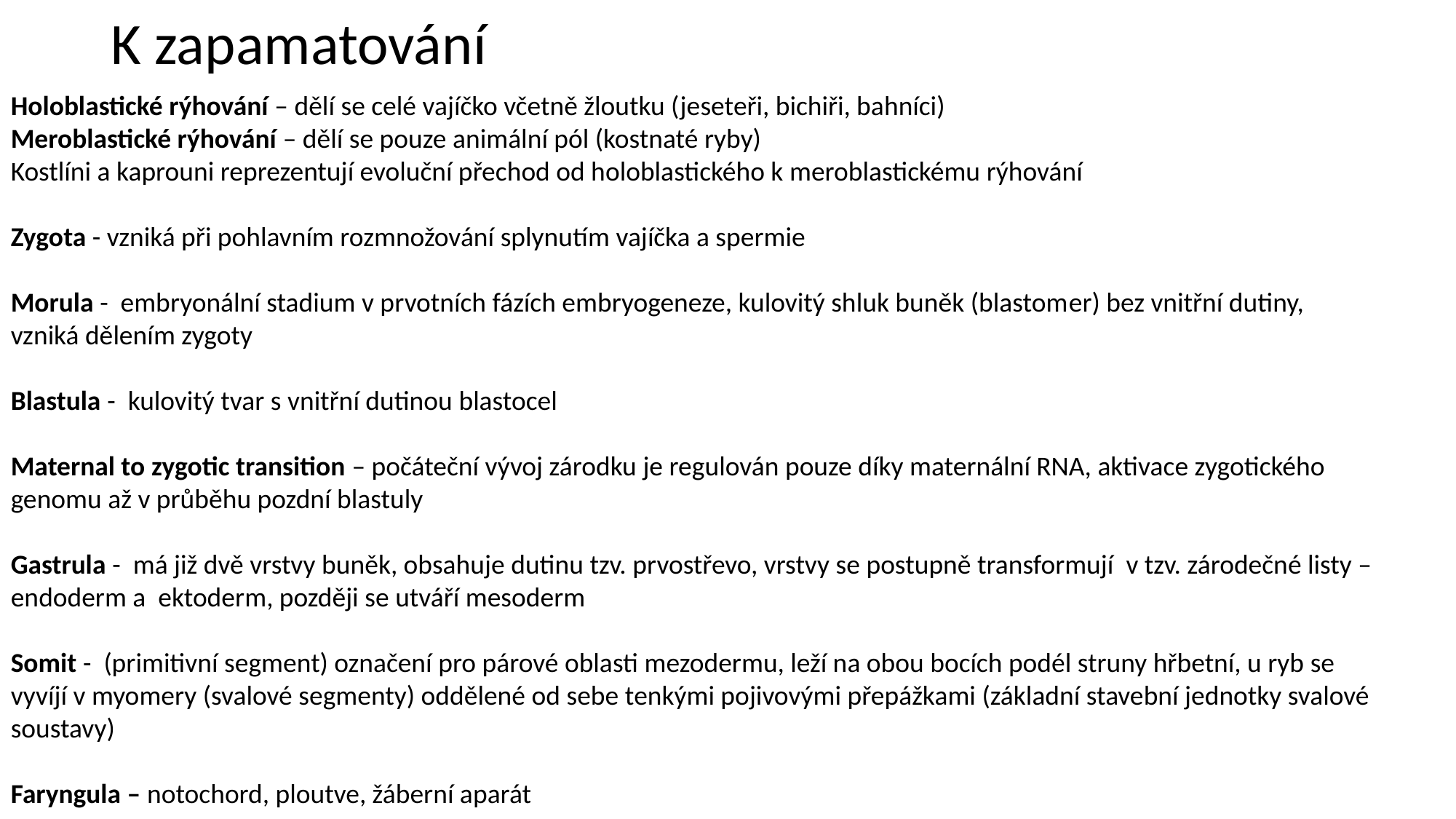

# K zapamatování
Holoblastické rýhování – dělí se celé vajíčko včetně žloutku (jeseteři, bichiři, bahníci)
Meroblastické rýhování – dělí se pouze animální pól (kostnaté ryby)
Kostlíni a kaprouni reprezentují evoluční přechod od holoblastického k meroblastickému rýhování

Zygota - vzniká při pohlavním rozmnožování splynutím vajíčka a spermie

Morula -  embryonální stadium v prvotních fázích embryogeneze, kulovitý shluk buněk (blastomer) bez vnitřní dutiny, vzniká dělením zygoty

Blastula -  kulovitý tvar s vnitřní dutinou blastocel

Maternal to zygotic transition – počáteční vývoj zárodku je regulován pouze díky maternální RNA, aktivace zygotického genomu až v průběhu pozdní blastuly

Gastrula -  má již dvě vrstvy buněk, obsahuje dutinu tzv. prvostřevo, vrstvy se postupně transformují  v tzv. zárodečné listy – endoderm a  ektoderm, později se utváří mesoderm

Somit -  (primitivní segment) označení pro párové oblasti mezodermu, leží na obou bocích podél struny hřbetní, u ryb se vyvíjí v myomery (svalové segmenty) oddělené od sebe tenkými pojivovými přepážkami (základní stavební jednotky svalové soustavy)

Faryngula – notochord, ploutve, žáberní aparát